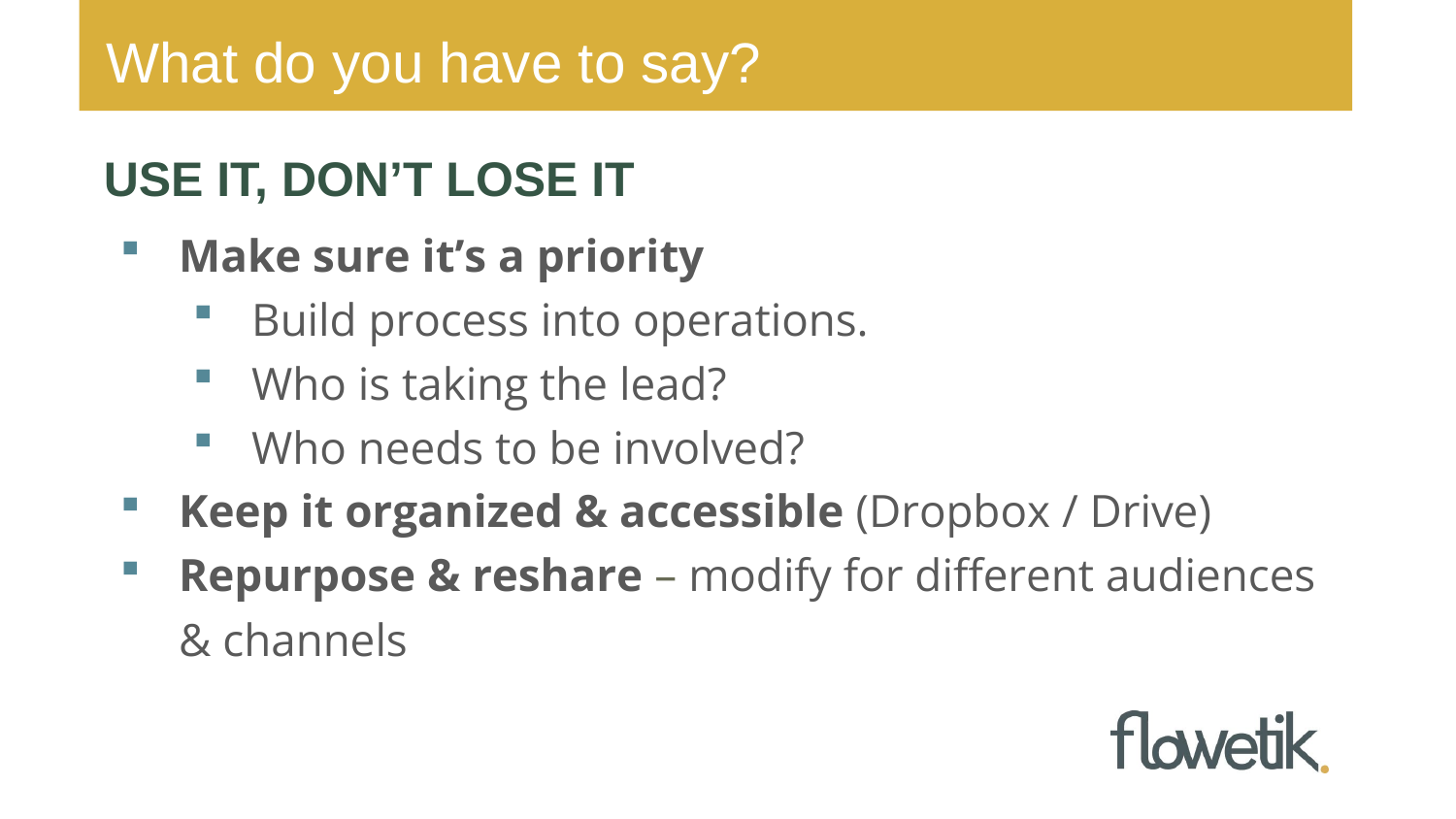

What do you have to say?
# USE IT, DON’T LOSE IT
Make sure it’s a priority
Build process into operations.
Who is taking the lead?
Who needs to be involved?
Keep it organized & accessible (Dropbox / Drive)
Repurpose & reshare – modify for different audiences & channels